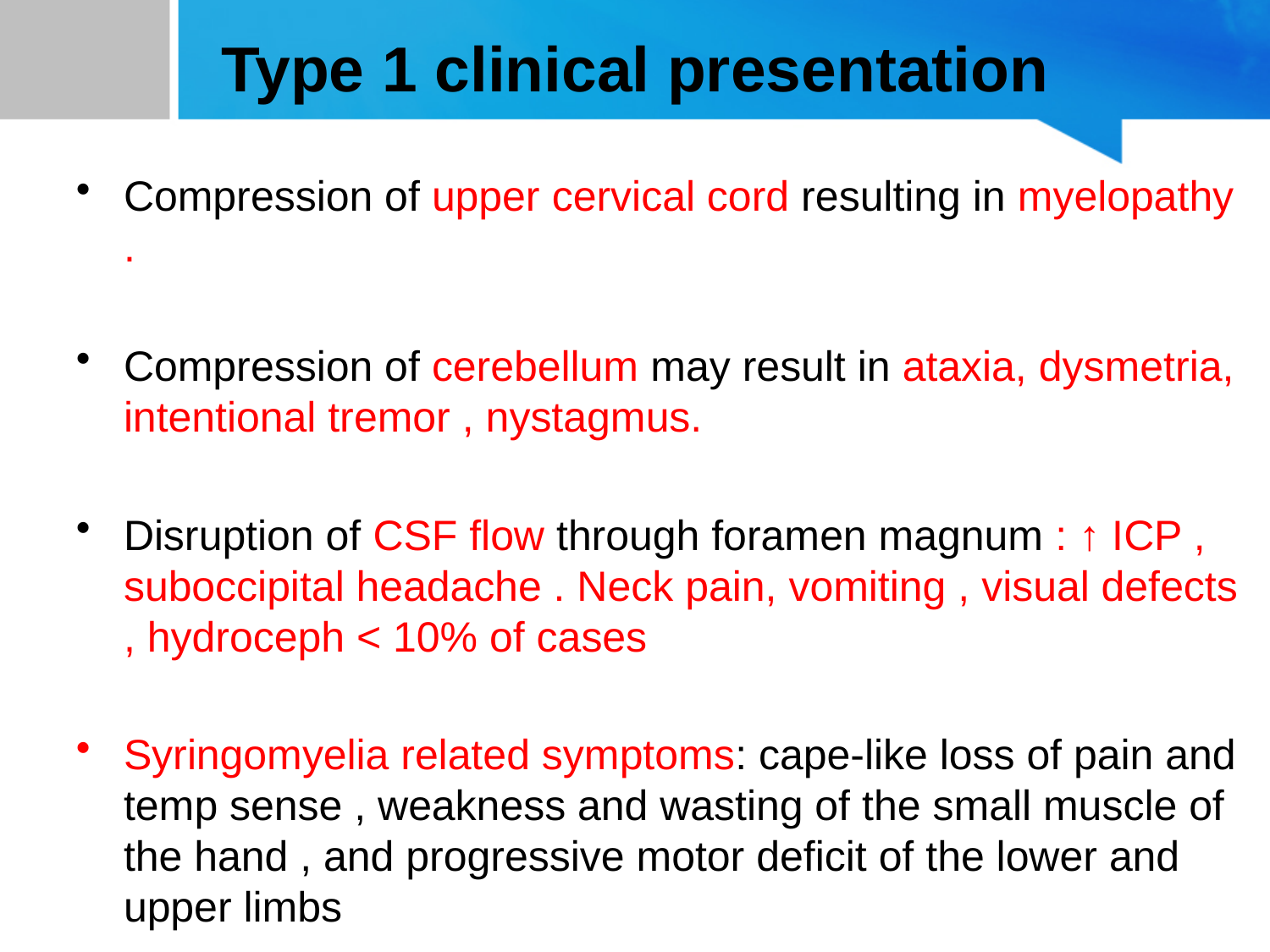

# Type 1 clinical presentation
Compression of upper cervical cord resulting in myelopathy .

Compression of cerebellum may result in ataxia, dysmetria, intentional tremor , nystagmus.

Disruption of CSF flow through foramen magnum : ↑ ICP , suboccipital headache . Neck pain, vomiting , visual defects , hydroceph < 10% of cases

Syringomyelia related symptoms: cape-like loss of pain and temp sense , weakness and wasting of the small muscle of the hand , and progressive motor deficit of the lower and upper limbs